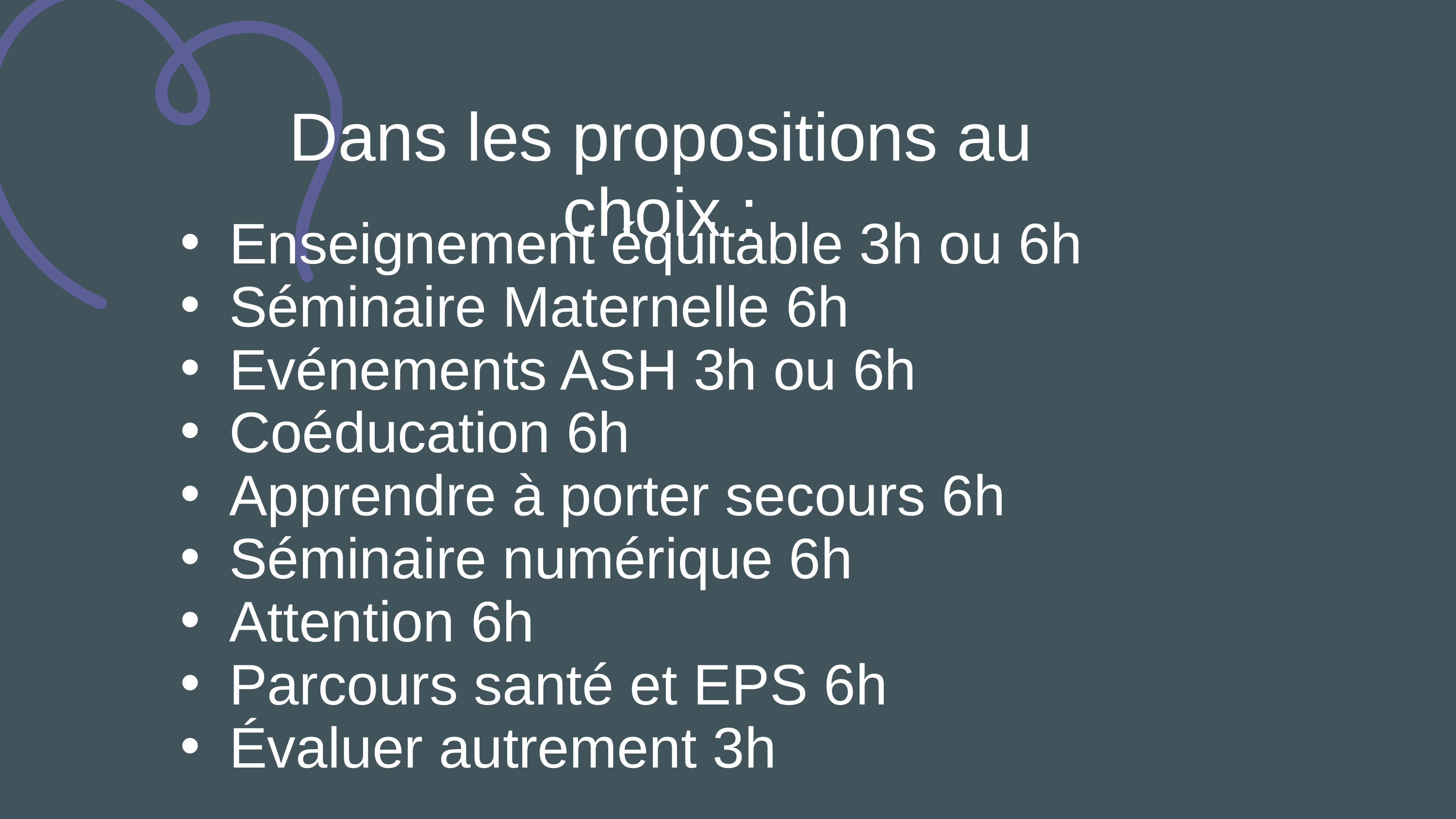

Dans les propositions au choix :
Enseignement équitable 3h ou 6h
Séminaire Maternelle 6h
Evénements ASH 3h ou 6h
Coéducation 6h
Apprendre à porter secours 6h
Séminaire numérique 6h
Attention 6h
Parcours santé et EPS 6h
Évaluer autrement 3h